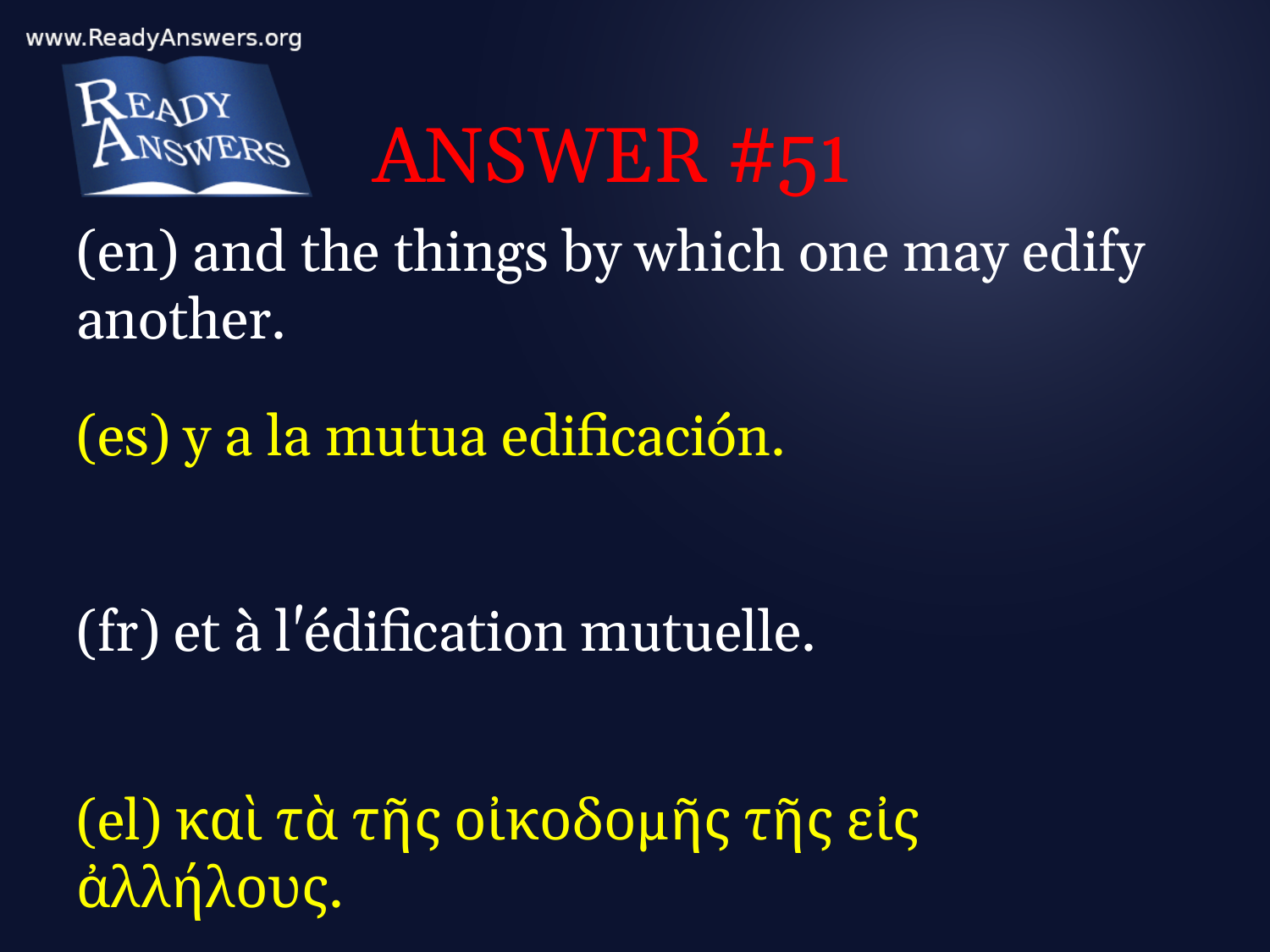

# ANSWER #51
(en) and the things by which one may edify another.
(es) y a la mutua edificación.
(fr) et à l'édification mutuelle.
(el) καὶ τὰ τῆς οἰκοδομῆς τῆς εἰς ἀλλήλους.